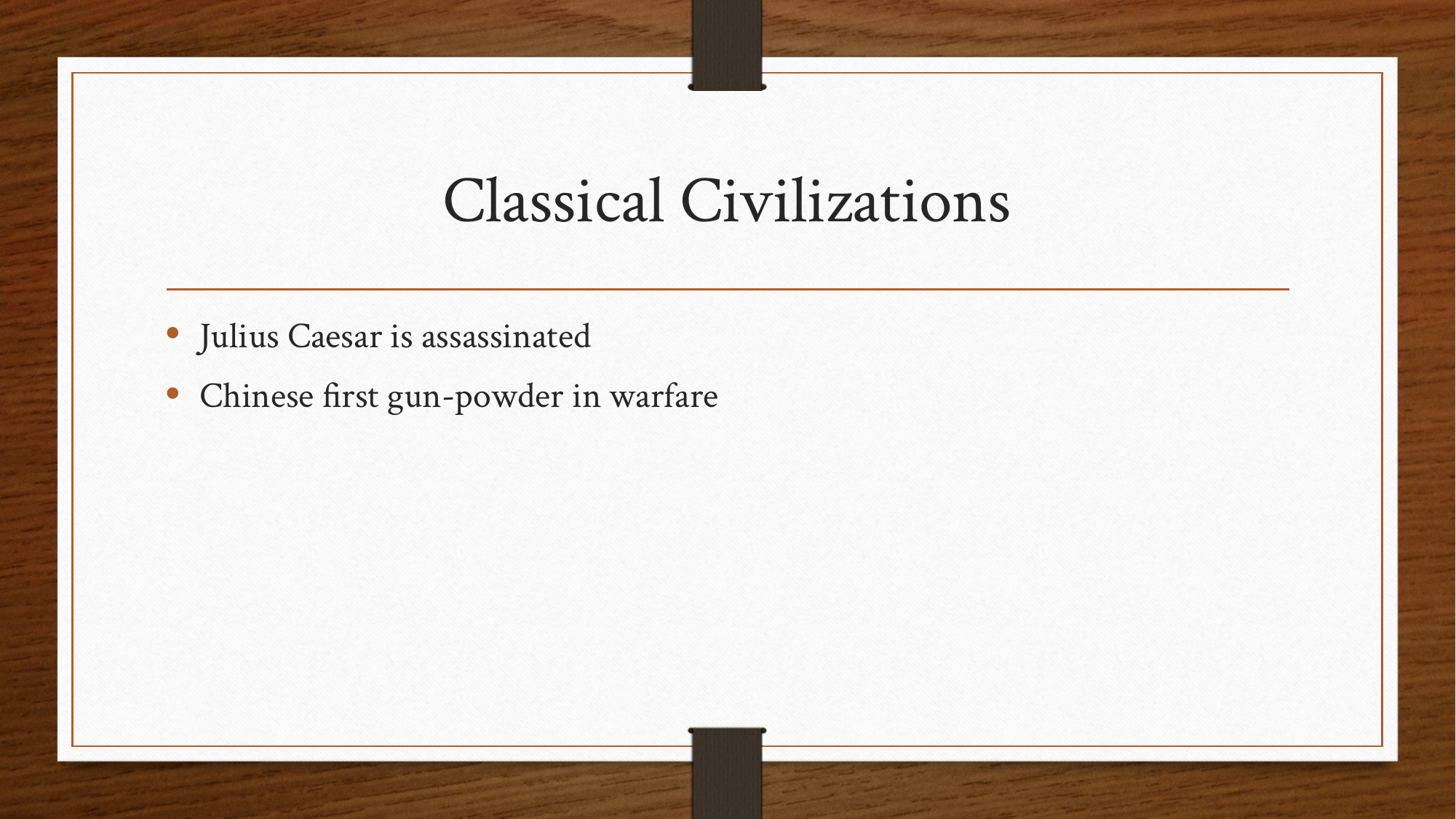

# Classical Civilizations
Julius Caesar is assassinated
Chinese first gun-powder in warfare